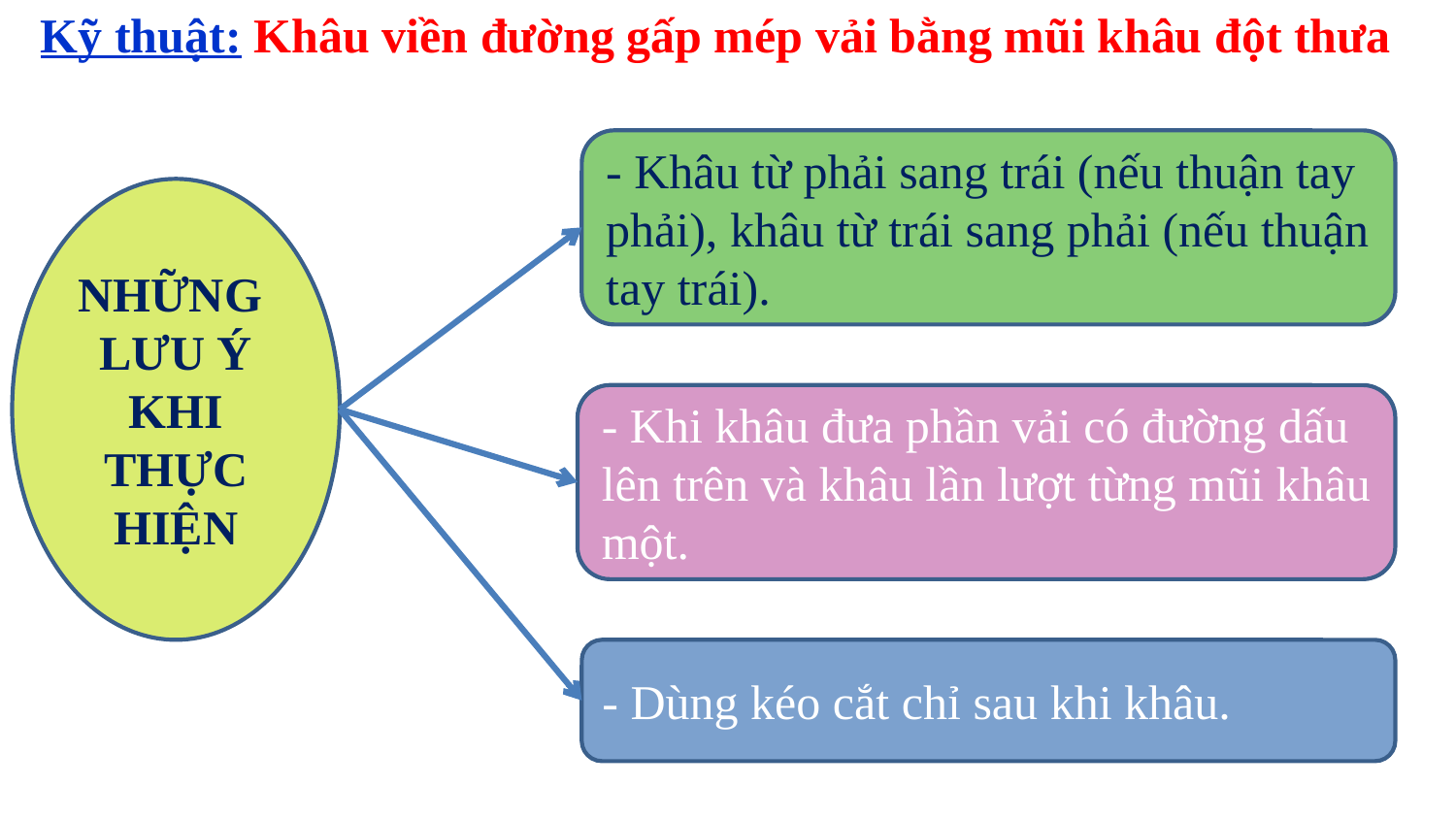

Kỹ thuật: Khâu viền đường gấp mép vải bằng mũi khâu đột thưa
- Khâu từ phải sang trái (nếu thuận tay phải), khâu từ trái sang phải (nếu thuận tay trái).
NHỮNG  LƯU Ý KHI THỰC HIỆN
- Khi khâu đưa phần vải có đường dấu lên trên và khâu lần lượt từng mũi khâu một.
- Dùng kéo cắt chỉ sau khi khâu.